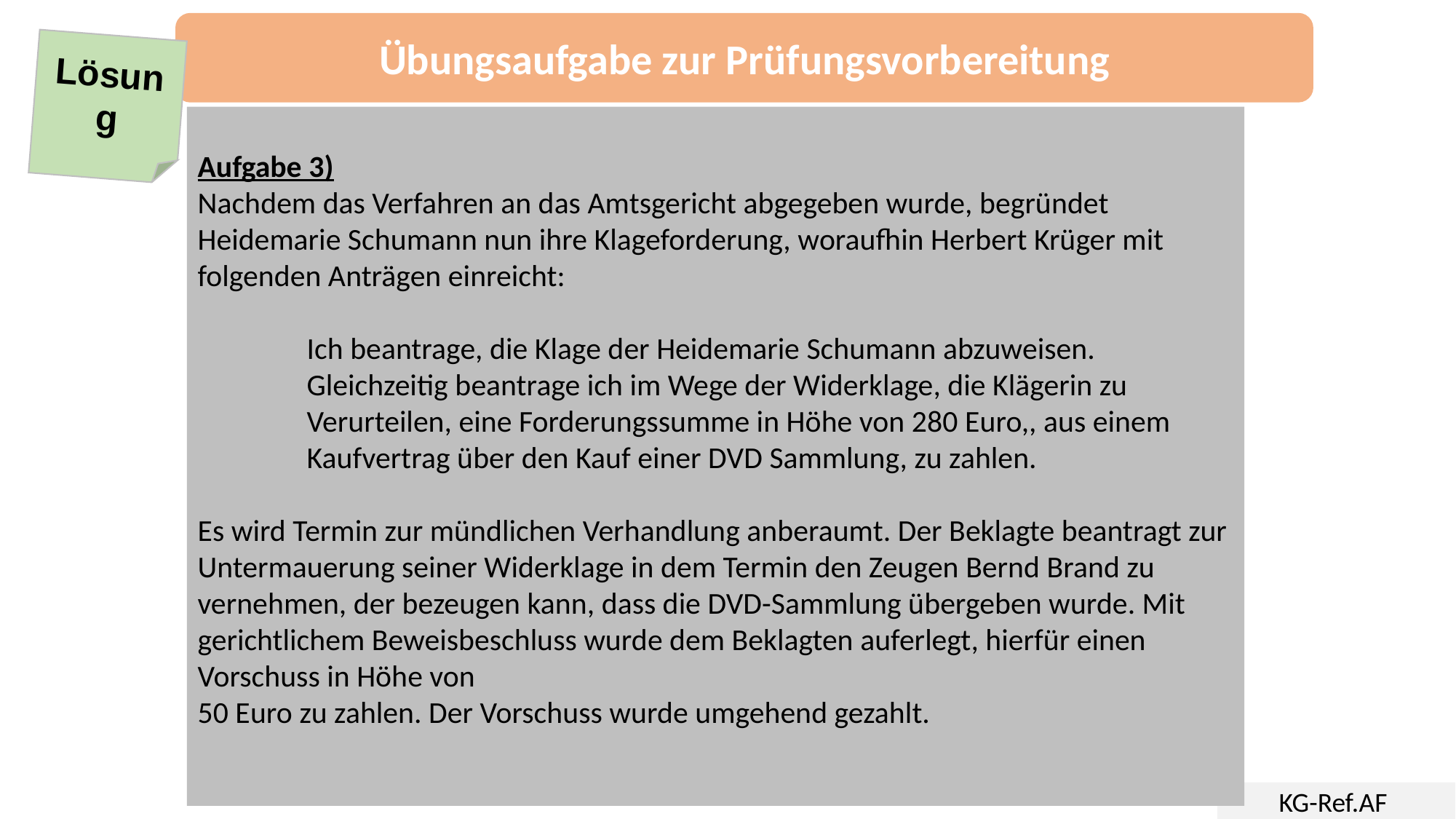

Übungsaufgabe zur Prüfungsvorbereitung
Lösung
Aufgabe 3)
Nachdem das Verfahren an das Amtsgericht abgegeben wurde, begründet Heidemarie Schumann nun ihre Klageforderung, woraufhin Herbert Krüger mit folgenden Anträgen einreicht:

	Ich beantrage, die Klage der Heidemarie Schumann abzuweisen.
	Gleichzeitig beantrage ich im Wege der Widerklage, die Klägerin zu
      	Verurteilen, eine Forderungssumme in Höhe von 280 Euro,, aus einem
     	Kaufvertrag über den Kauf einer DVD Sammlung, zu zahlen.

Es wird Termin zur mündlichen Verhandlung anberaumt. Der Beklagte beantragt zur Untermauerung seiner Widerklage in dem Termin den Zeugen Bernd Brand zu vernehmen, der bezeugen kann, dass die DVD-Sammlung übergeben wurde. Mit gerichtlichem Beweisbeschluss wurde dem Beklagten auferlegt, hierfür einen Vorschuss in Höhe von
50 Euro zu zahlen. Der Vorschuss wurde umgehend gezahlt.

KG-Ref.AF